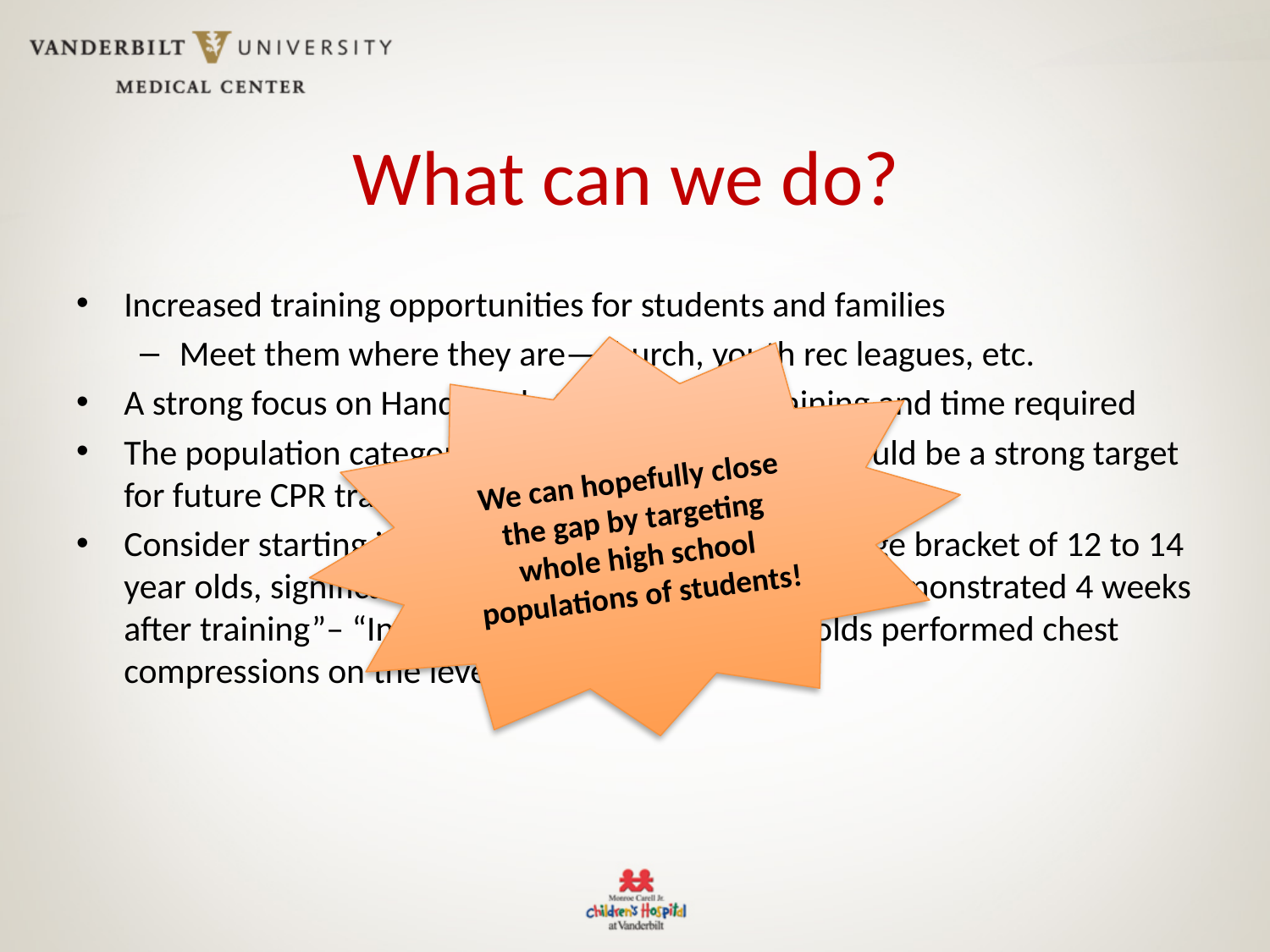

# What can we do?
Increased training opportunities for students and families
Meet them where they are—church, youth rec leagues, etc.
A strong focus on Hands Only CPR simplifies training and time required
The population category of high school students should be a strong target for future CPR trainings
Consider starting in middle school— “slightly older age bracket of 12 to 14 year olds, significant proficiency with CPR skills was demonstrated 4 weeks after training”– “In another study, 13 to 14 year olds performed chest compressions on the level of adults”

We can hopefully close the gap by targeting whole high school populations of students!